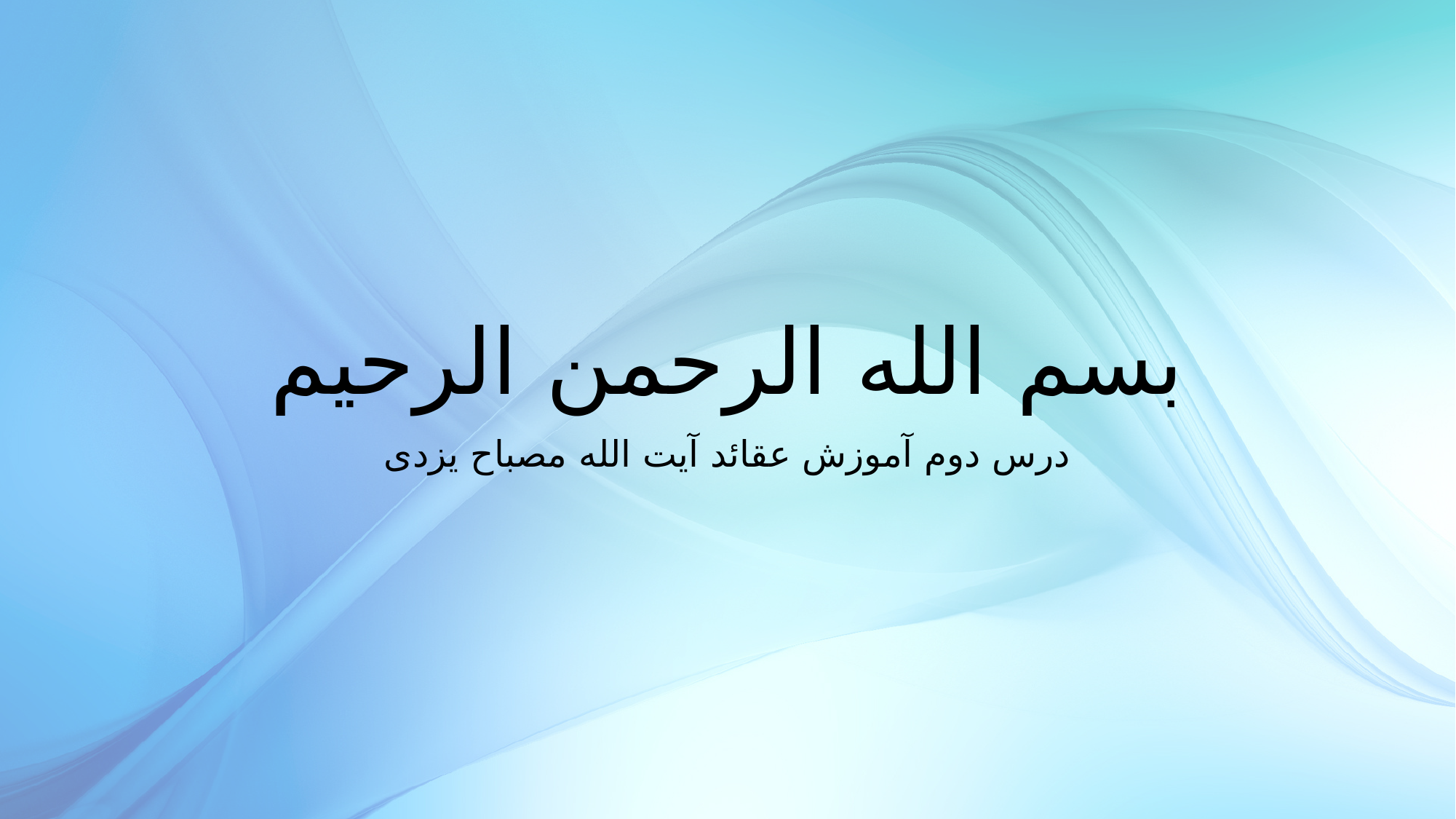

# بسم الله الرحمن الرحیم
درس دوم آموزش عقائد آیت الله مصباح یزدی